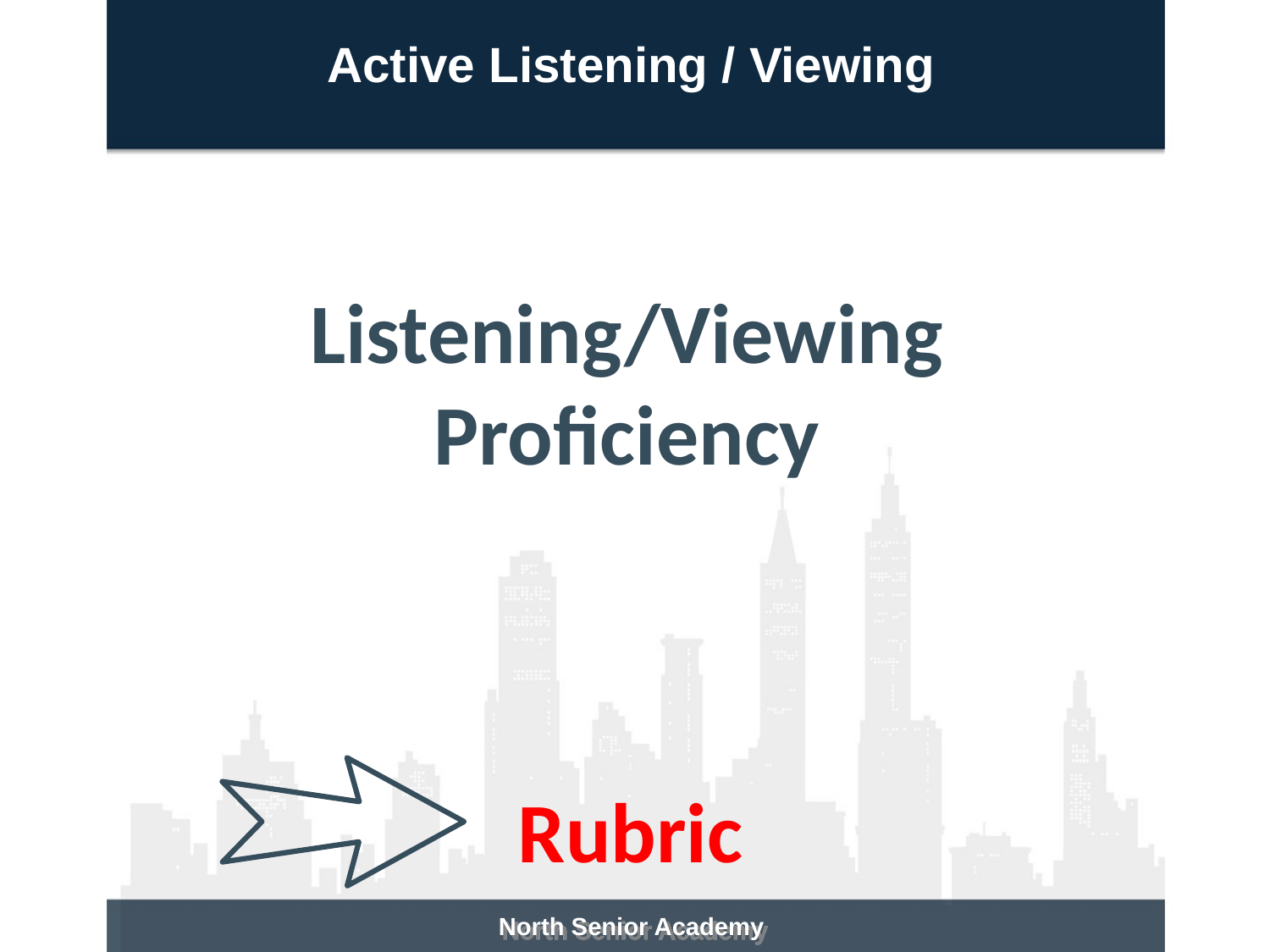

Active Listening / Viewing
Listening/Viewing
Proficiency

Rubric
North Senior Academy